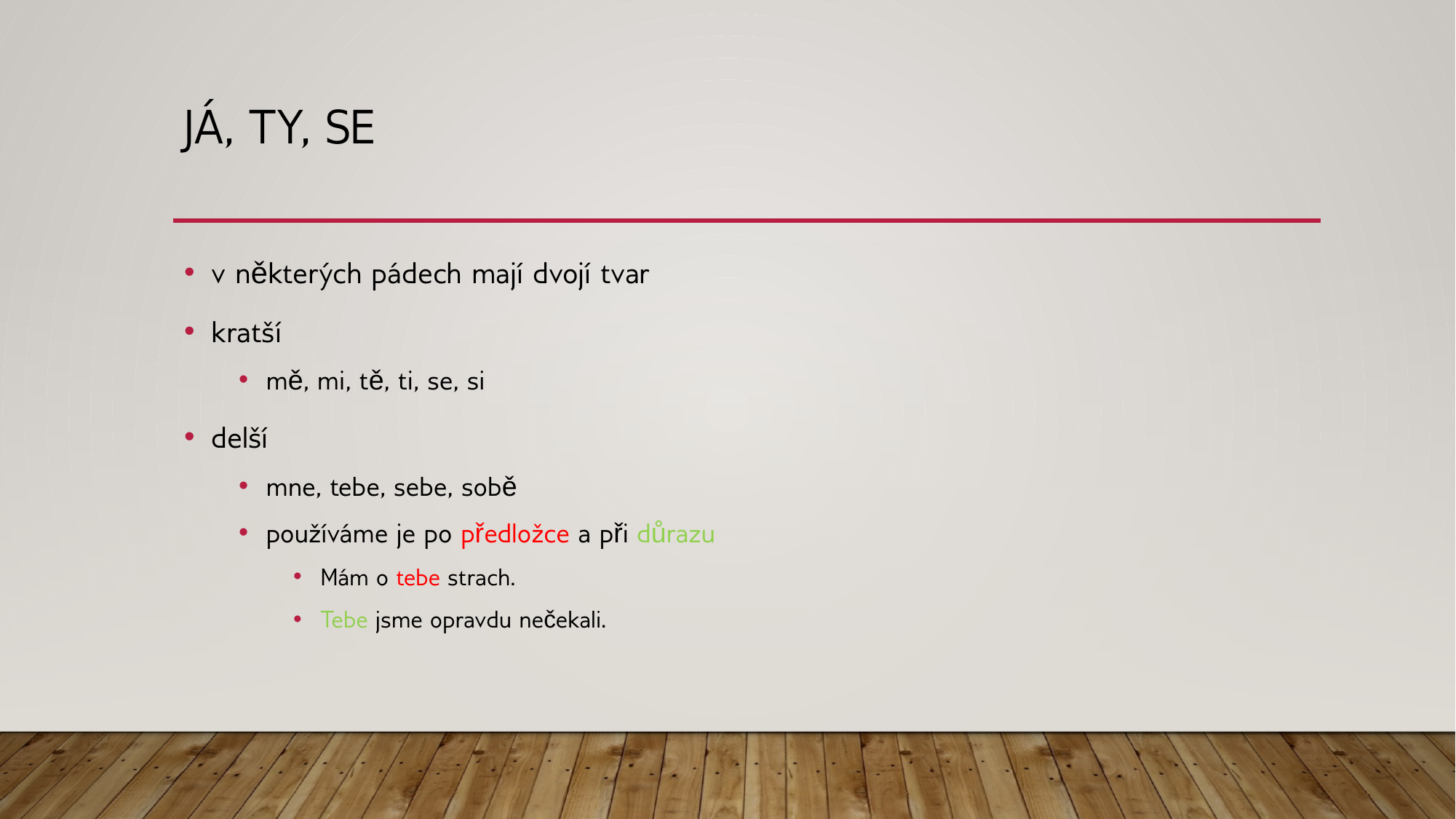

# Já, ty, se
v některých pádech mají dvojí tvar
kratší
mě, mi, tě, ti, se, si
delší
mne, tebe, sebe, sobě
používáme je po předložce a při důrazu
Mám o tebe strach.
Tebe jsme opravdu nečekali.